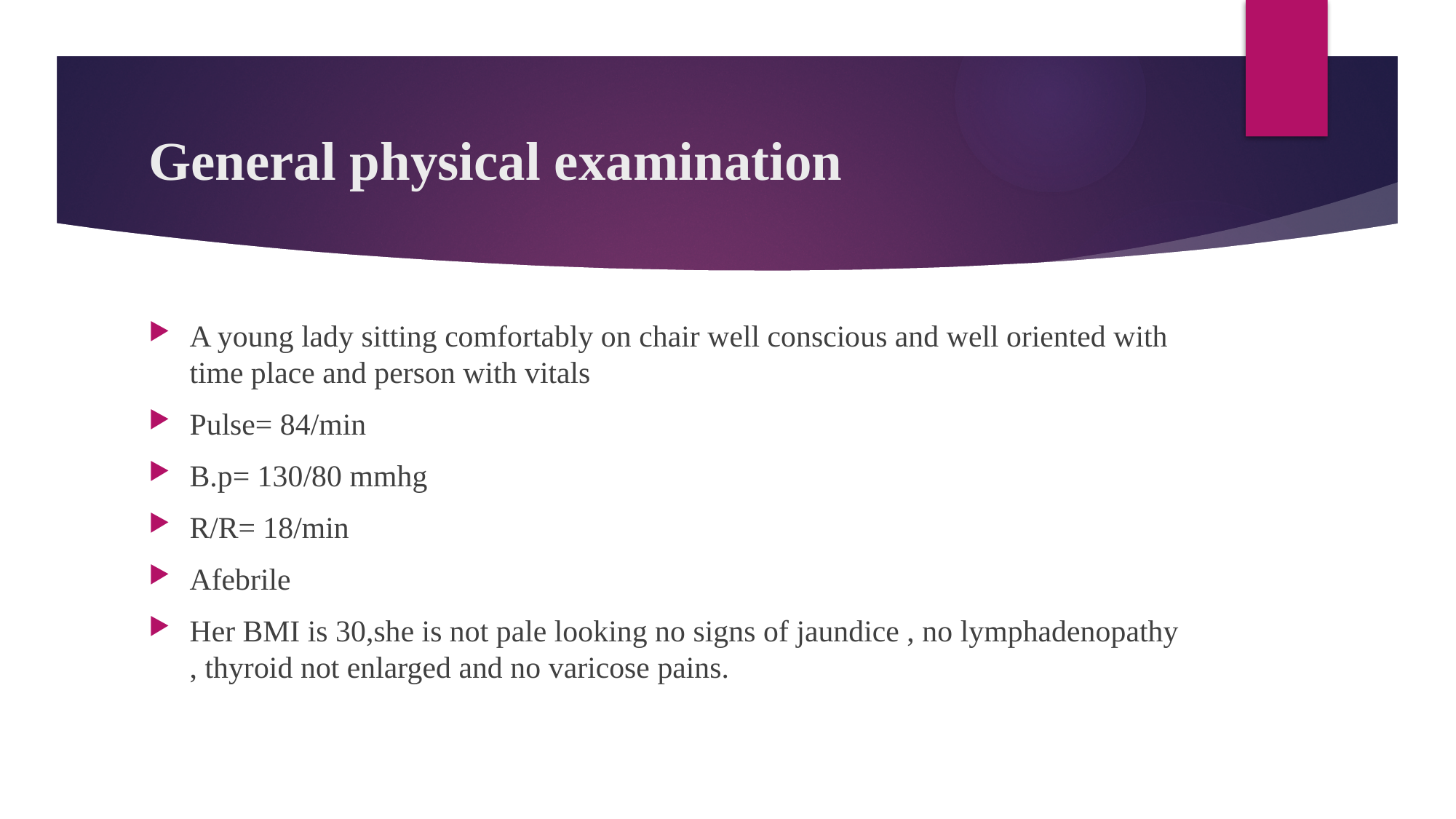

# General physical examination
A young lady sitting comfortably on chair well conscious and well oriented with time place and person with vitals
Pulse= 84/min
B.p= 130/80 mmhg
R/R= 18/min
Afebrile
Her BMI is 30,she is not pale looking no signs of jaundice , no lymphadenopathy , thyroid not enlarged and no varicose pains.